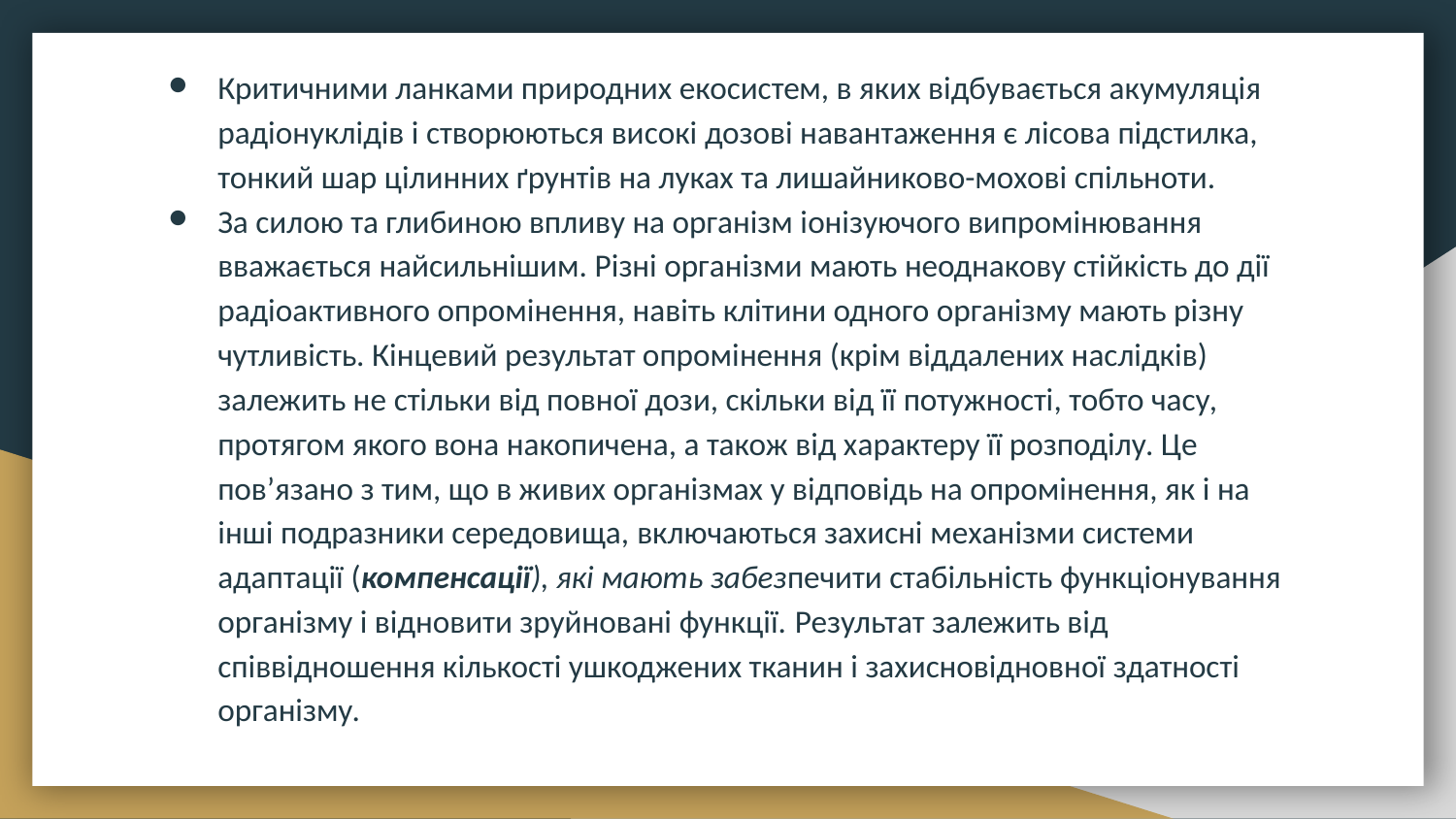

Критичними ланками природних екосистем, в яких відбувається акумуляція радіонуклідів і створюються високі дозові навантаження є лісова підстилка, тонкий шар цілинних ґрунтів на луках та лишайниково-мохові спільноти.
За силою та глибиною впливу на організм іонізуючого випромінювання вважається найсильнішим. Різні організми мають неоднакову стійкість до дії радіоактивного опромінення, навіть клітини одного організму мають різну чутливість. Кінцевий результат опромінення (крім віддалених наслідків) залежить не стільки від повної дози, скільки від її потужності, тобто часу, протягом якого вона накопичена, а також від характеру її розподілу. Це пов’язано з тим, що в живих організмах у відповідь на опромінення, як і на інші подразники середовища, включаються захисні механізми системи адаптації (компенсації), які мають забезпечити стабільність функціонування організму і відновити зруйновані функції. Результат залежить від співвідношення кількості ушкоджених тканин і захисновідновної здатності організму.